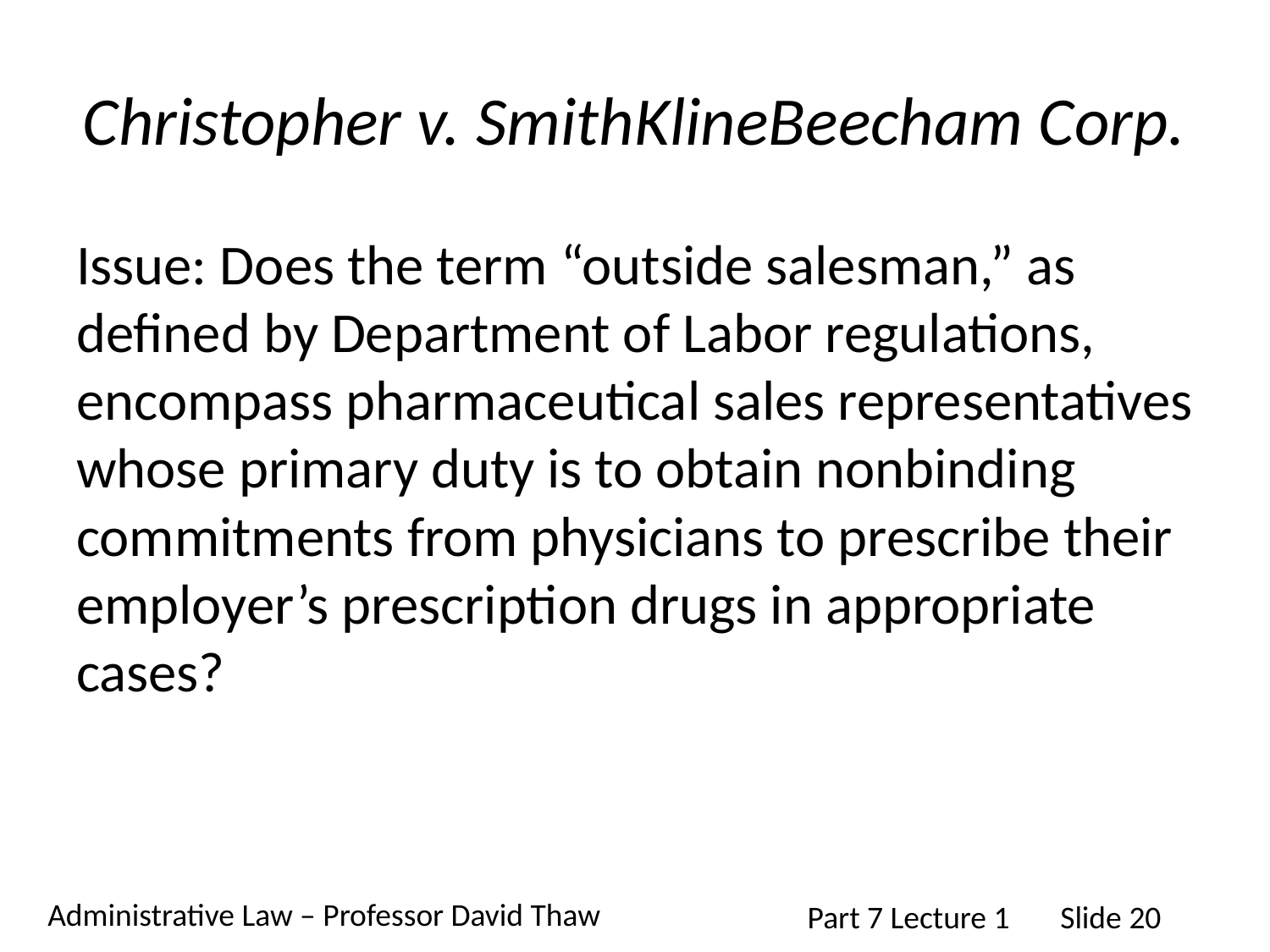

# Christopher v. SmithKlineBeecham Corp.
Issue: Does the term “outside salesman,” as defined by Department of Labor regulations, encompass pharmaceutical sales representatives whose primary duty is to obtain nonbinding commitments from physicians to prescribe their employer’s prescription drugs in appropriate cases?